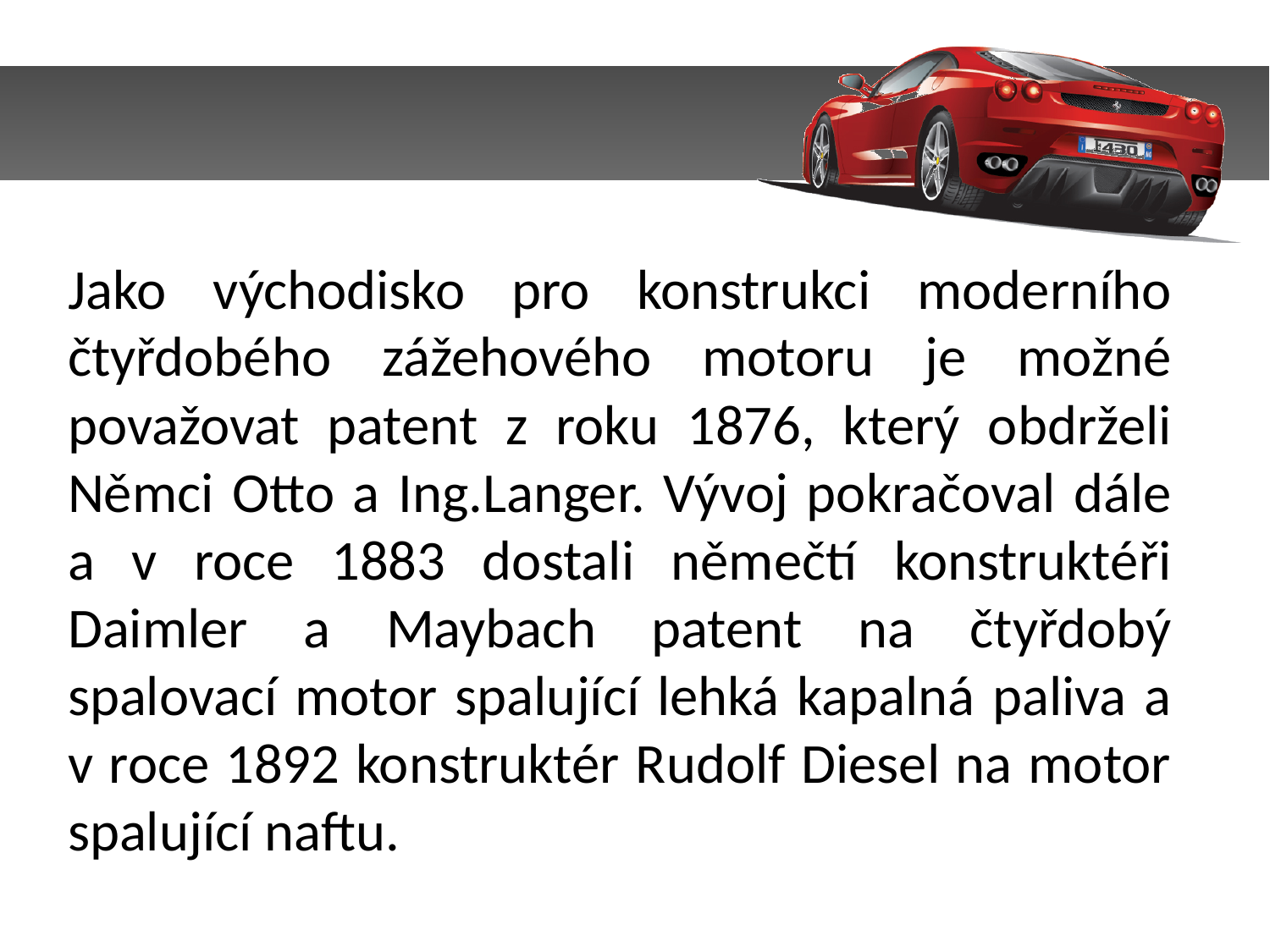

Jako východisko pro konstrukci moderního čtyřdobého zážehového motoru je možné považovat patent z roku 1876, který obdrželi Němci Otto a Ing.Langer. Vývoj pokračoval dále a v roce 1883 dostali němečtí konstruktéři Daimler a Maybach patent na čtyřdobý spalovací motor spalující lehká kapalná paliva a v roce 1892 konstruktér Rudolf Diesel na motor spalující naftu.